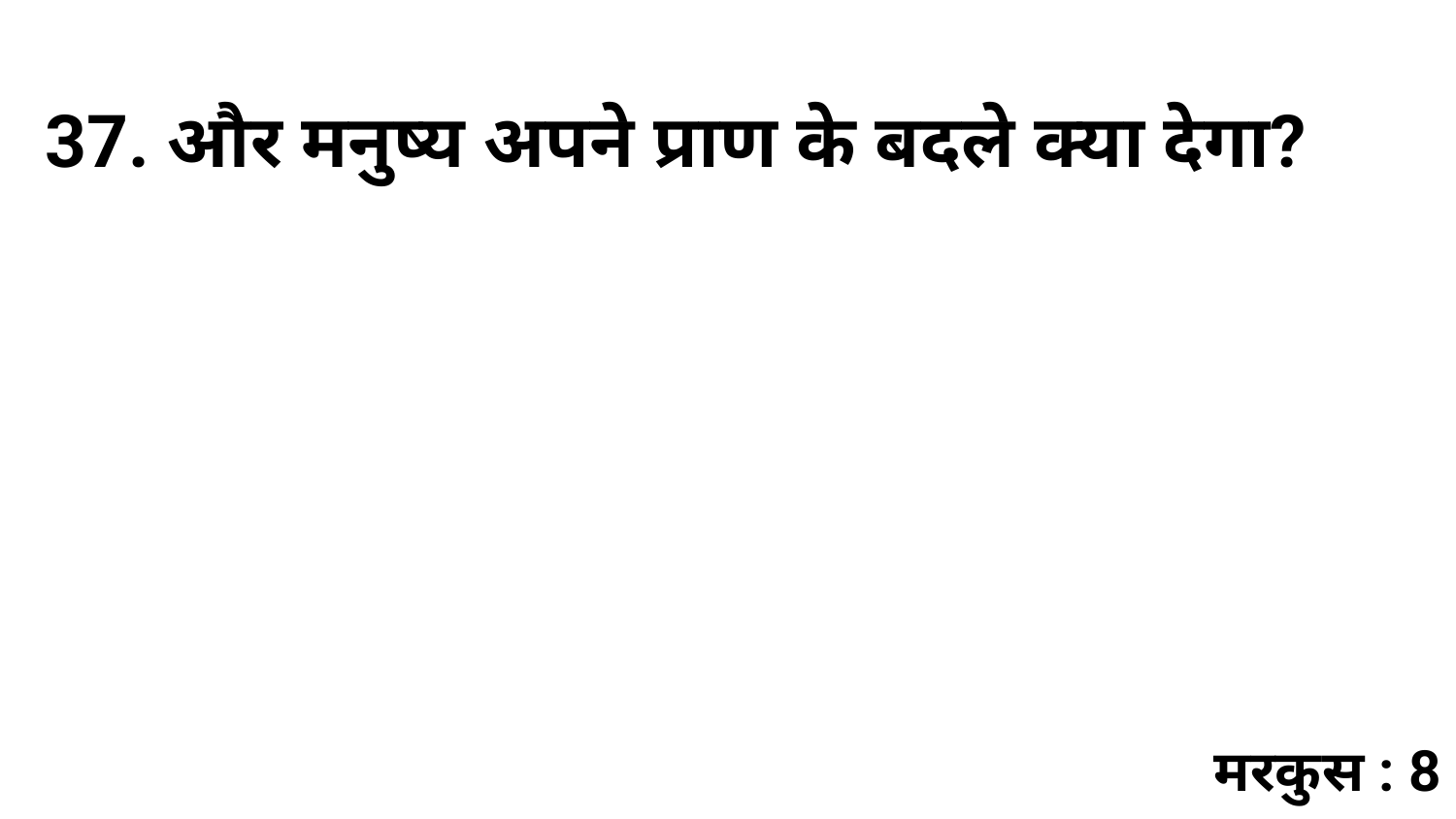

37. और मनुष्य अपने प्राण के बदले क्या देगा?
मरकुस : 8